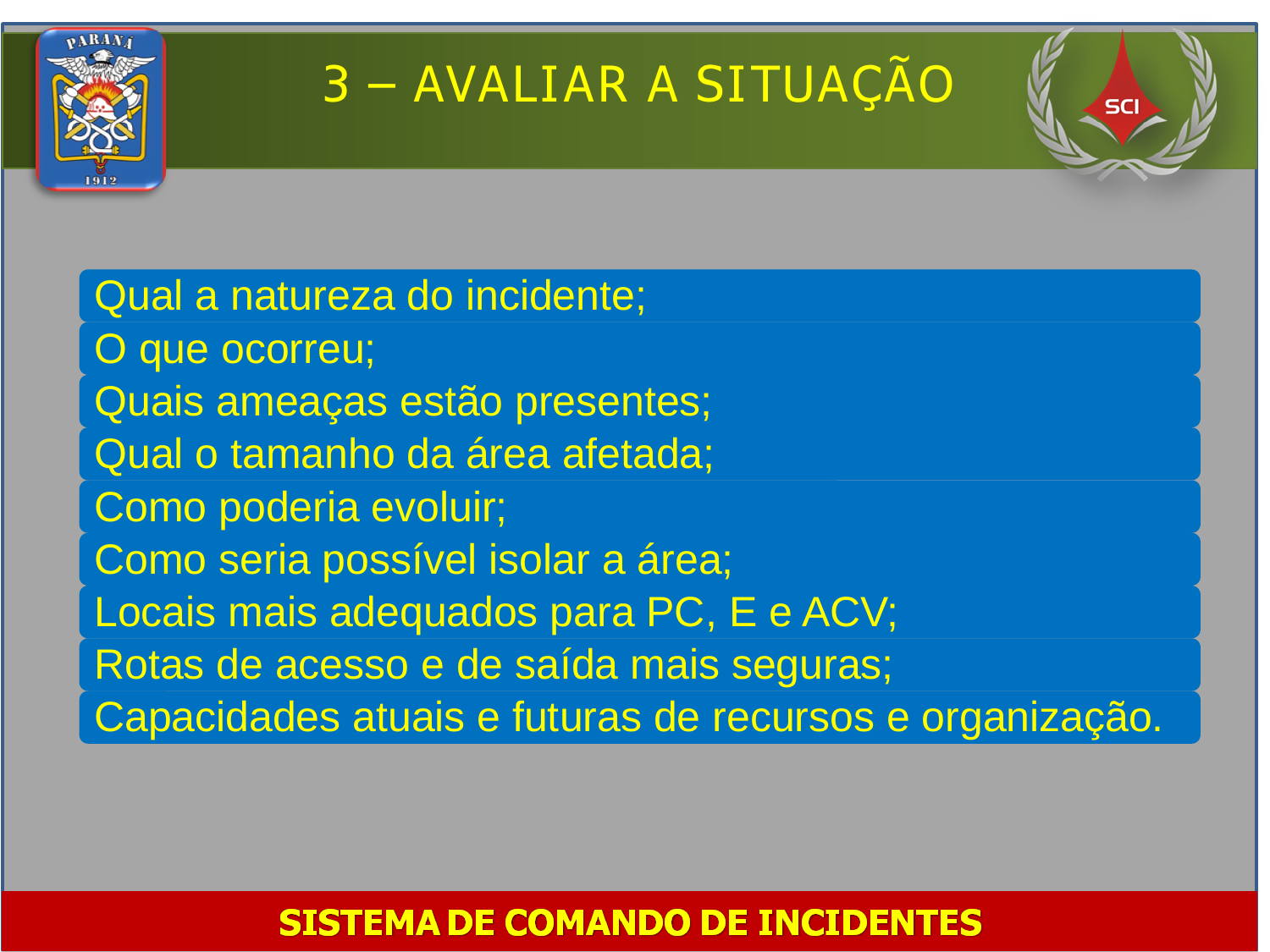

3 – AVALIAR A SITUAÇÃO
Qual a natureza do incidente;
O que ocorreu;
Quais ameaças estão presentes;
Qual o tamanho da área afetada;
Como poderia evoluir;
Como seria possível isolar a área;
Locais mais adequados para PC, E e ACV;
Rotas de acesso e de saída mais seguras;
Capacidades atuais e futuras de recursos e organização.